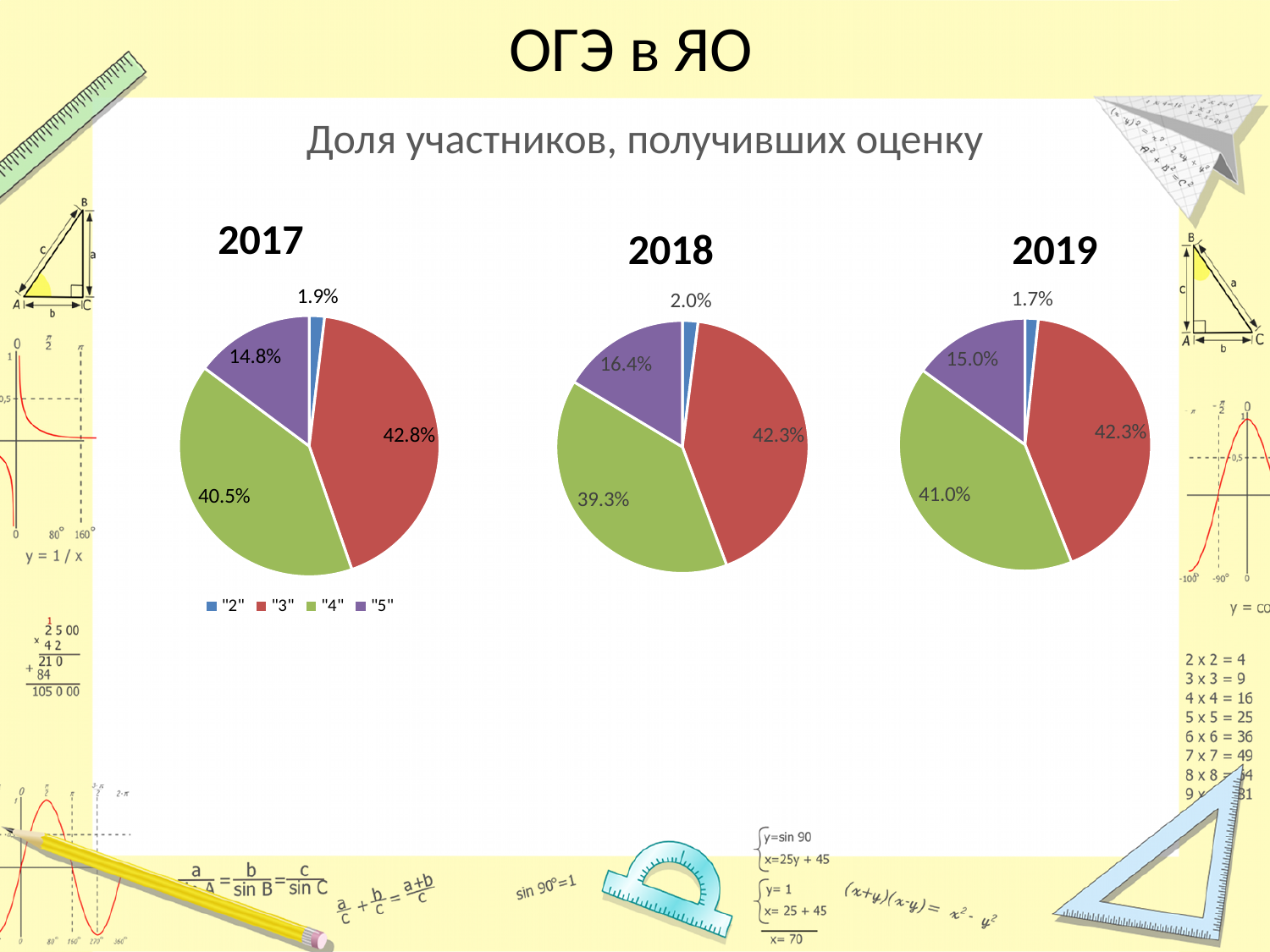

# ОГЭ в ЯО
Доля участников, получивших оценку
2017
2018
2019

### Chart

| Category | 2016 |
|---|---|
| "2" | 0.019000000000000006 |
| "3" | 0.42800000000000016 |
| "4" | 0.4050000000000001 |
| "5" | 0.14800000000000005 |

### Chart

| Category | 2018 |
|---|---|
| "2" | 0.017 |
| "3" | 0.42300000000000015 |
| "4" | 0.4100000000000001 |
| "5" | 0.15000000000000005 |

### Chart

| Category | 2018 |
|---|---|
| "2" | 0.020000000000000007 |
| "3" | 0.42300000000000015 |
| "4" | 0.3930000000000001 |
| "5" | 0.164 |